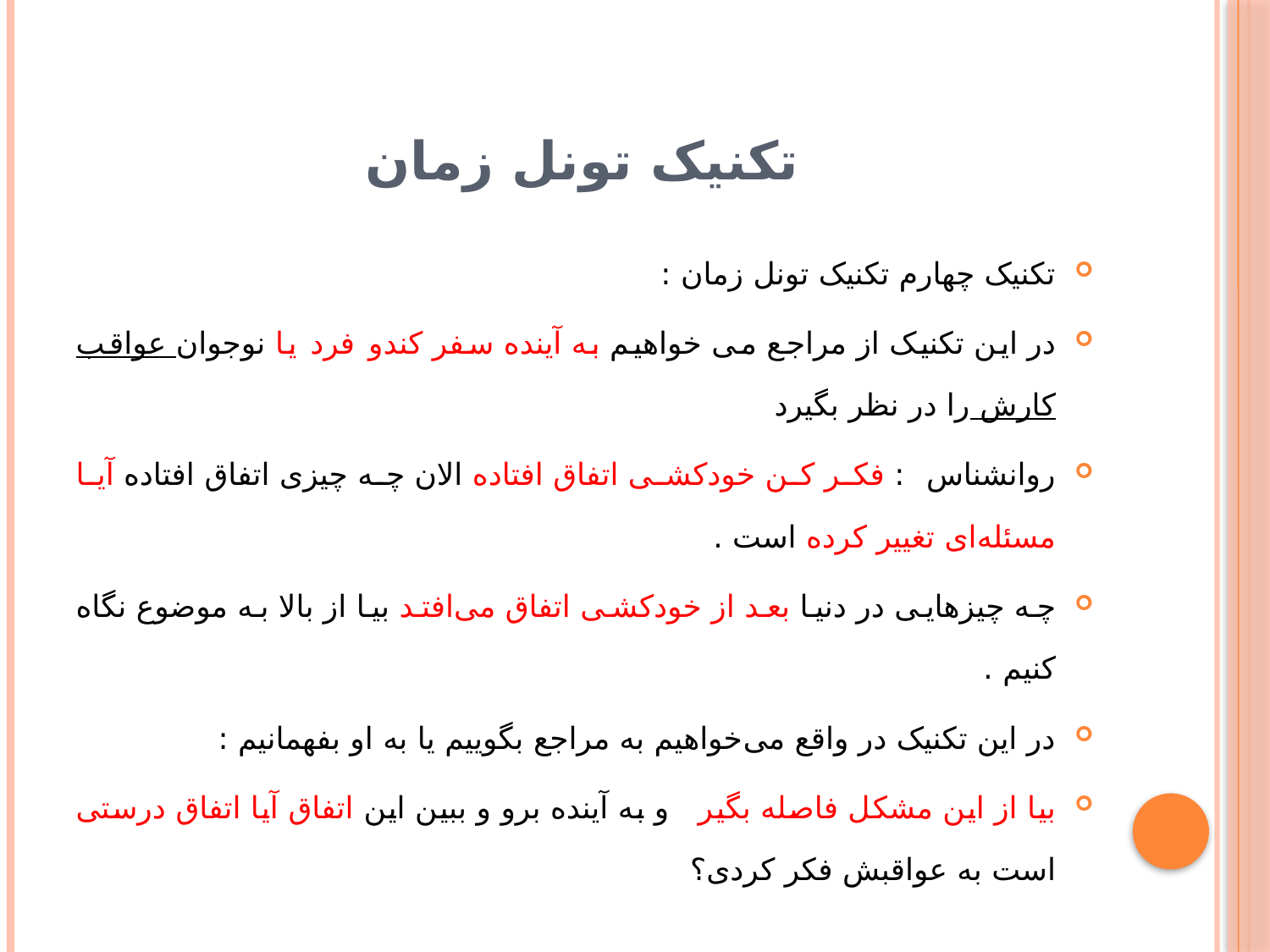

# تکنیک تونل زمان
تکنیک چهارم تکنیک تونل زمان :
در این تکنیک از مراجع می خواهیم به آینده سفر کندو فرد یا نوجوان عواقب کارش را در نظر بگیرد
روانشناس : فکر کن خودکشی اتفاق افتاده الان چه چیزی اتفاق افتاده آیا مسئله‌ای تغییر کرده است .
چه چیزهایی در دنیا بعد از خودکشی اتفاق می‌افتد بیا از بالا به موضوع نگاه کنیم .
در این تکنیک در واقع می‌خواهیم به مراجع بگوییم یا به او بفهمانیم :
بیا از این مشکل فاصله بگیر   و به آینده برو و ببین این اتفاق آیا اتفاق درستی است به عواقبش فکر کردی؟